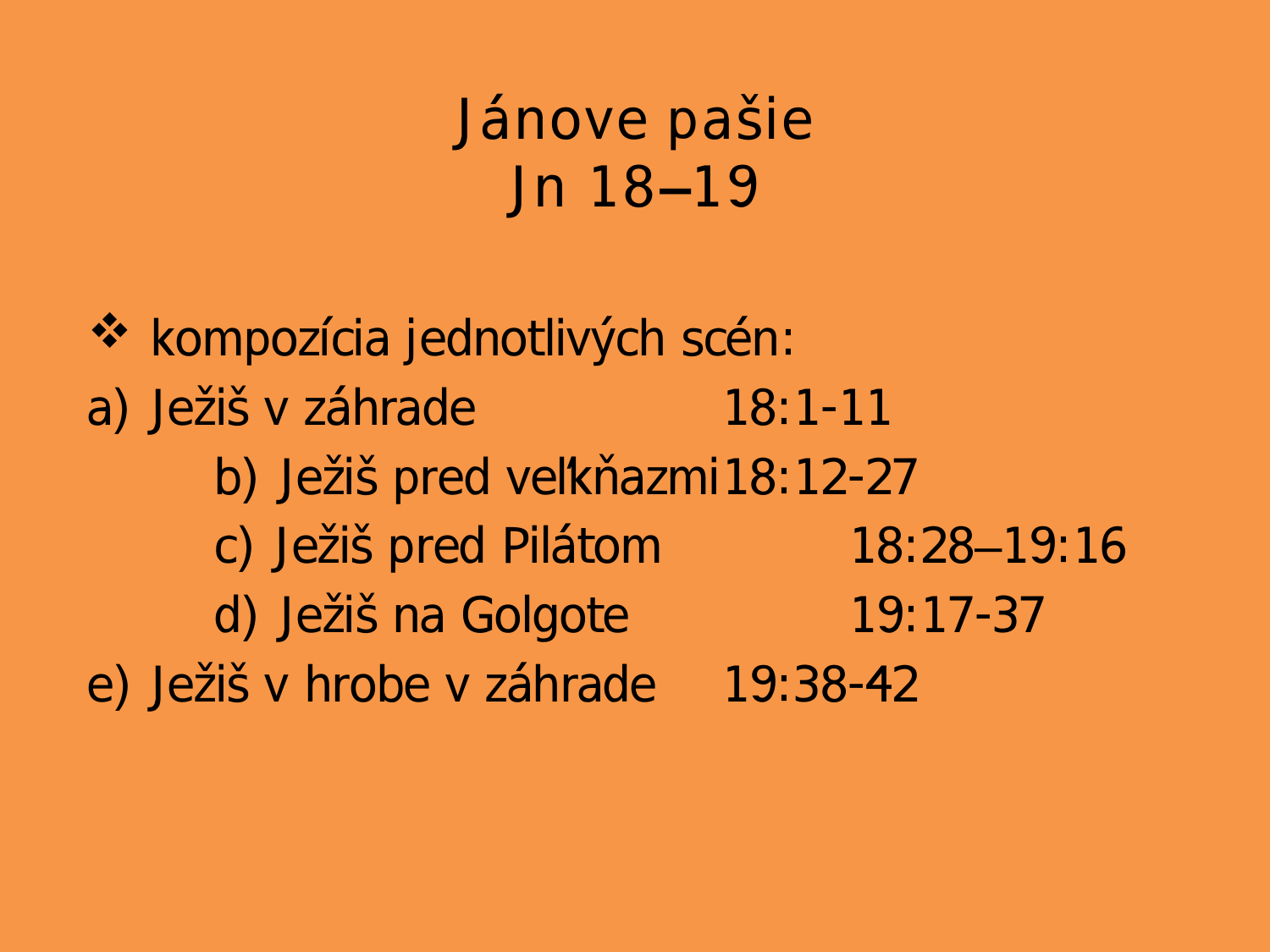

Jánove pašie
Jn 18‒19

kompozícia jednotlivých scén:
a) Ježiš v záhrade		18:1-11
	b) Ježiš pred veľkňazmi	18:12-27
	c) Ježiš pred Pilátom		18:28‒19:16
	d) Ježiš na Golgote		19:17-37
e) Ježiš v hrobe v záhrade 	19:38-42